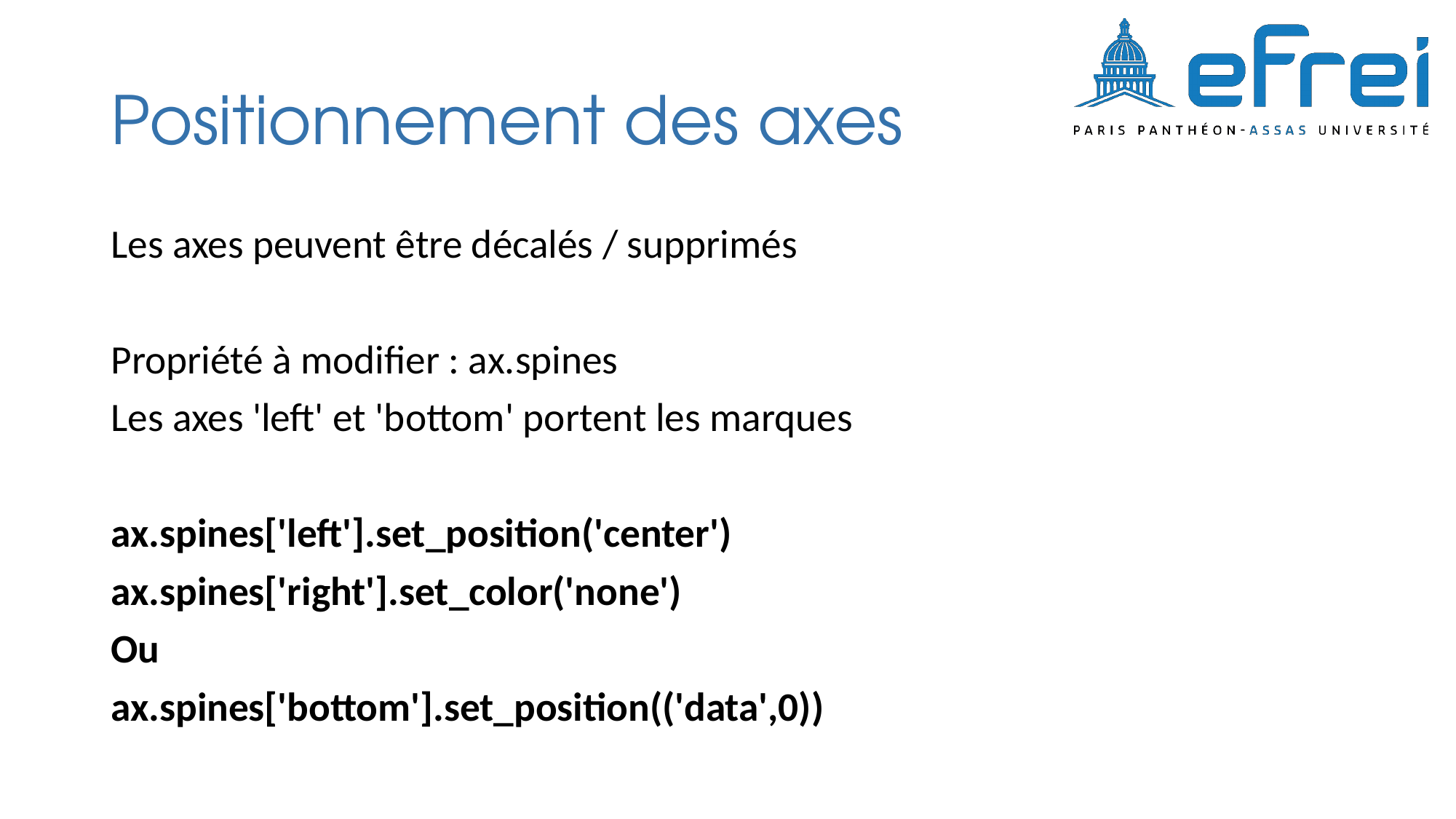

# Positionnement des axes
Les axes peuvent être décalés / supprimés

Propriété à modifier : ax.spines
Les axes 'left' et 'bottom' portent les marques

ax.spines['left'].set_position('center')
ax.spines['right'].set_color('none')
Ou
ax.spines['bottom'].set_position(('data',0))